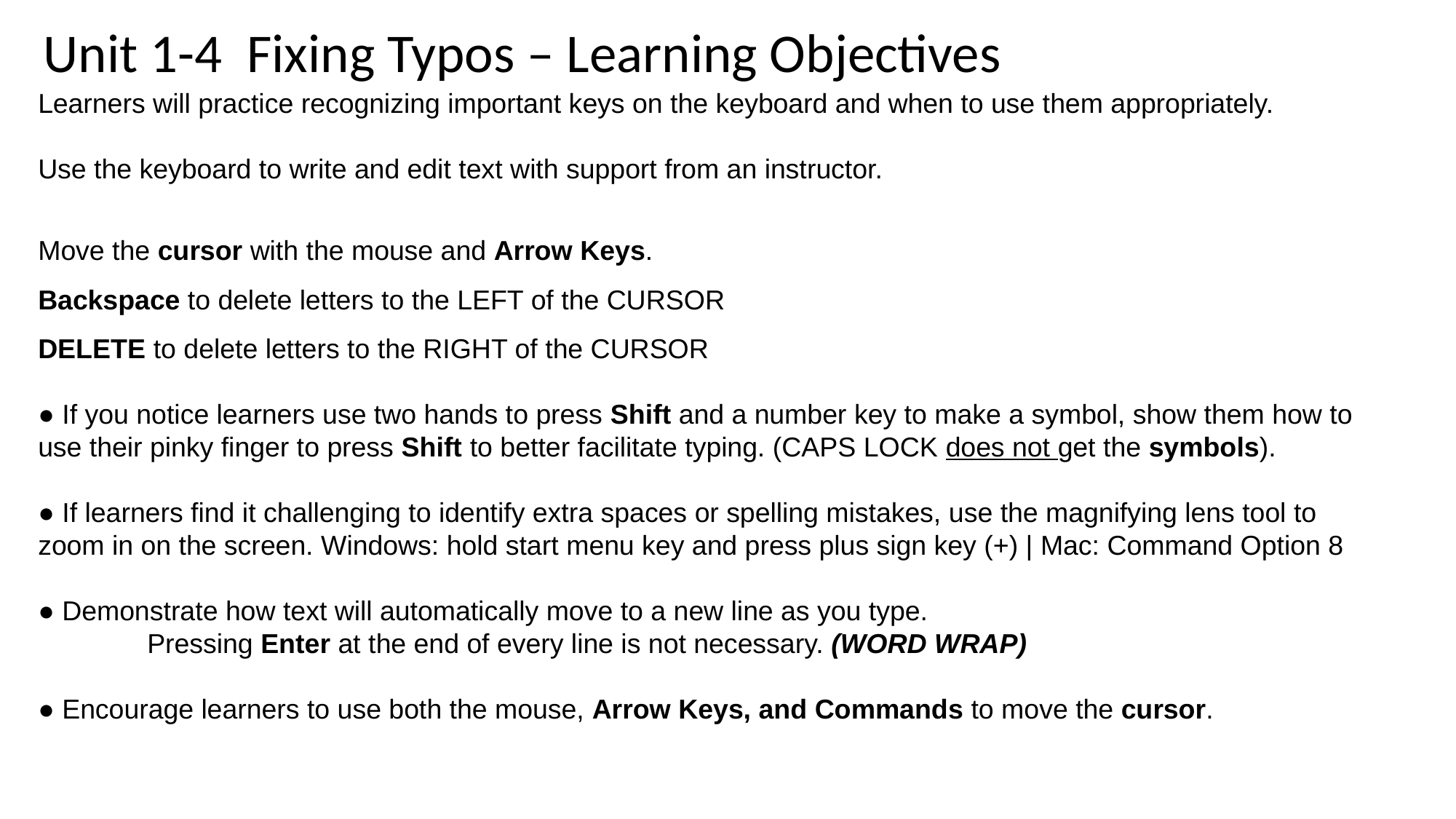

Unit 1-4  Fixing Typos – Learning Objectives
Learners will practice recognizing important keys on the keyboard and when to use them appropriately.

Use the keyboard to write and edit text with support from an instructor.

Move the cursor with the mouse and Arrow Keys.
Backspace to delete letters to the LEFT of the CURSOR
DELETE to delete letters to the RIGHT of the CURSOR

● If you notice learners use two hands to press Shift and a number key to make a symbol, show them how to use their pinky finger to press Shift to better facilitate typing. (CAPS LOCK does not get the symbols).

● If learners find it challenging to identify extra spaces or spelling mistakes, use the magnifying lens tool to zoom in on the screen. Windows: hold start menu key and press plus sign key (+) | Mac: Command Option 8

● Demonstrate how text will automatically move to a new line as you type.
	Pressing Enter at the end of every line is not necessary. (WORD WRAP)

● Encourage learners to use both the mouse, Arrow Keys, and Commands to move the cursor.